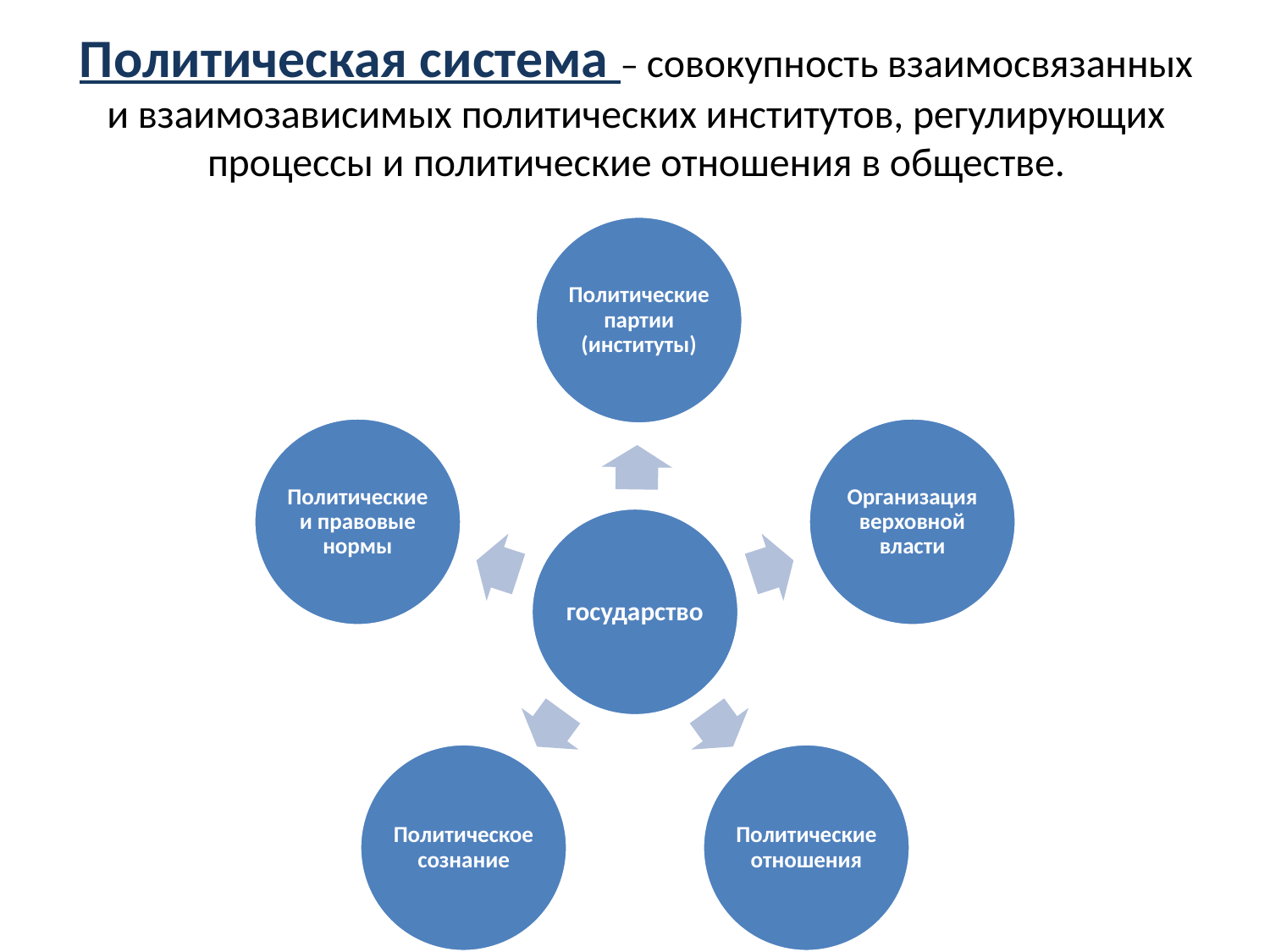

# Политическая система – совокупность взаимосвязанных и взаимозависимых политических институтов, регулирующих процессы и политические отношения в обществе.
государство

Политические партии (институты)

Организация верховной власти

Политические отношения

Политическое сознание

Политические и правовые нормы